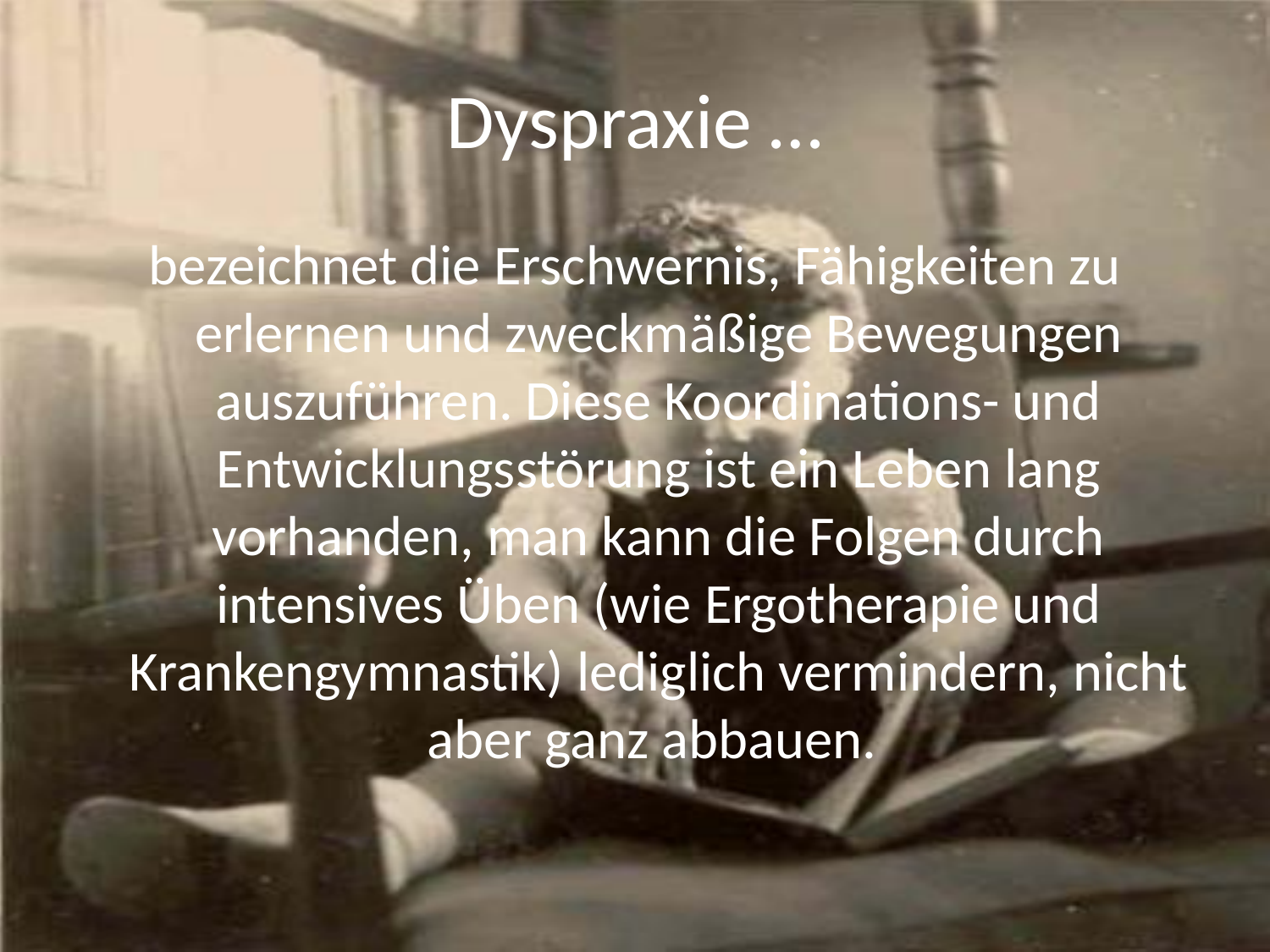

# Dyspraxie …
bezeichnet die Erschwernis, Fähigkeiten zu erlernen und zweckmäßige Bewegungen auszuführen. Diese Koordinations- und Entwicklungsstörung ist ein Leben lang vorhanden, man kann die Folgen durch intensives Üben (wie Ergotherapie und Krankengymnastik) lediglich vermindern, nicht aber ganz abbauen.